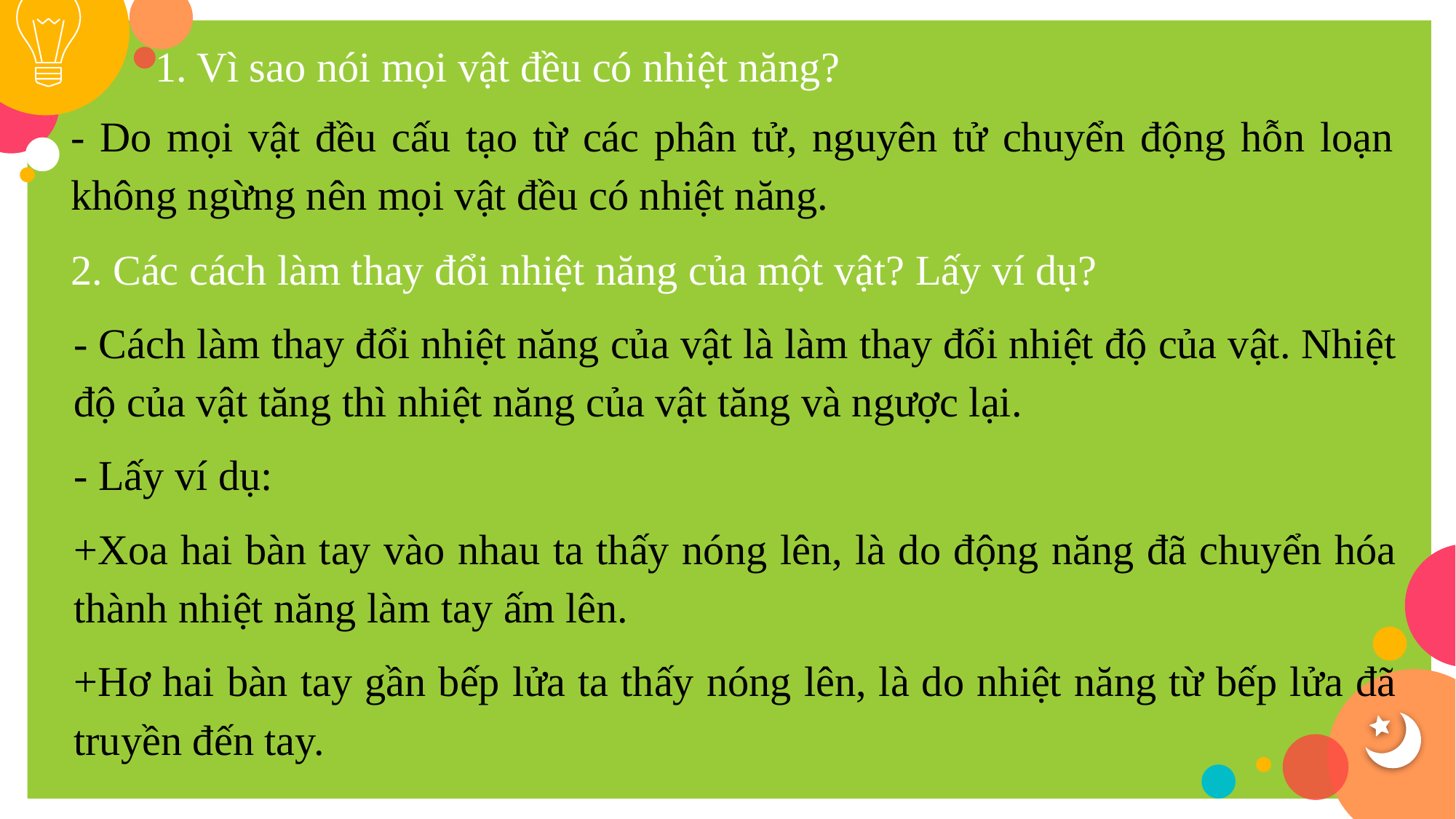

1. Vì sao nói mọi vật đều có nhiệt năng?
- Do mọi vật đều cấu tạo từ các phân tử, nguyên tử chuyển động hỗn loạn không ngừng nên mọi vật đều có nhiệt năng.
2. Các cách làm thay đổi nhiệt năng của một vật? Lấy ví dụ?
- Cách làm thay đổi nhiệt năng của vật là làm thay đổi nhiệt độ của vật. Nhiệt độ của vật tăng thì nhiệt năng của vật tăng và ngược lại.
- Lấy ví dụ:
+Xoa hai bàn tay vào nhau ta thấy nóng lên, là do động năng đã chuyển hóa thành nhiệt năng làm tay ấm lên.
+Hơ hai bàn tay gần bếp lửa ta thấy nóng lên, là do nhiệt năng từ bếp lửa đã truyền đến tay.